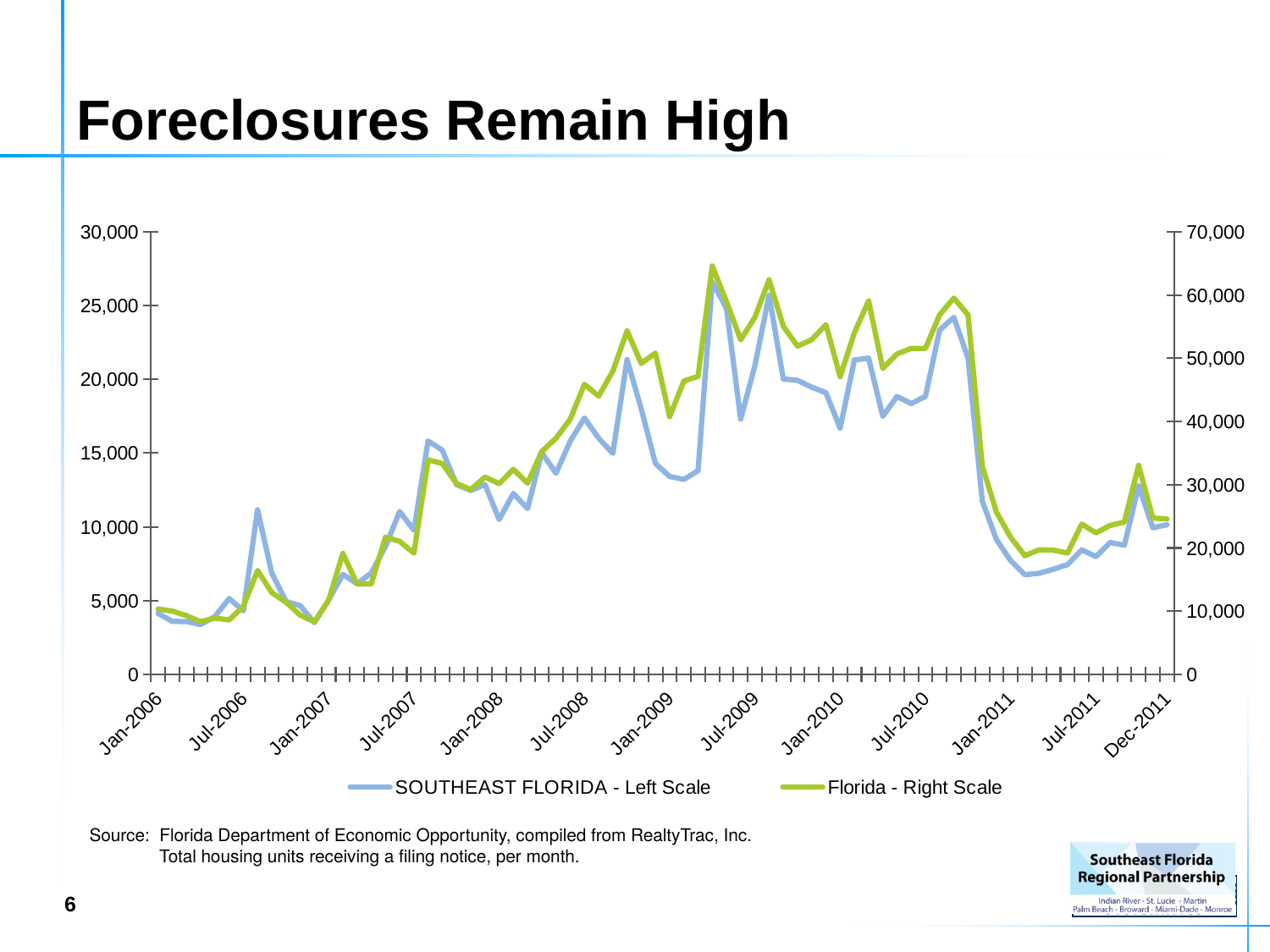

# Foreclosures Remain High

### Chart

| Category | SOUTHEAST FLORIDA - Left Scale | Florida - Right Scale |
|---|---|---|
| Jan-2006 | 4133.0 | 10334.0 |
|  | 3594.0 | 10019.0 |
|  | 3585.0 | 9283.0 |
|  | 3377.0 | 8350.0 |
|  | 3927.0 | 8898.0 |
|  | 5141.0 | 8605.0 |
| Jul-2006 | 4306.0 | 10757.0 |
|  | 11159.0 | 16433.0 |
|  | 6874.0 | 12946.0 |
|  | 4945.0 | 11413.0 |
|  | 4663.0 | 9362.0 |
|  | 3505.0 | 8321.0 |
| Jan-2007 | 5040.0 | 11709.0 |
|  | 6775.0 | 19144.0 |
|  | 6150.0 | 14303.0 |
|  | 6872.0 | 14318.0 |
|  | 8670.0 | 21704.0 |
|  | 11043.0 | 21035.0 |
| Jul-2007 | 9772.0 | 19179.0 |
|  | 15826.0 | 33932.0 |
|  | 15199.0 | 33354.0 |
|  | 12863.0 | 30190.0 |
|  | 12467.0 | 29238.0 |
|  | 12875.0 | 31219.0 |
| Jan-2008 | 10504.0 | 30178.0 |
|  | 12265.0 | 32447.0 |
|  | 11241.0 | 30254.0 |
|  | 15036.0 | 35264.0 |
|  | 13628.0 | 37364.0 |
|  | 15810.0 | 40351.0 |
| Jul-2008 | 17375.0 | 45884.0 |
|  | 16009.0 | 44000.0 |
|  | 14983.0 | 47956.0 |
|  | 21344.0 | 54324.0 |
|  | 17999.0 | 49190.0 |
|  | 14304.0 | 50808.0 |
| Jan-2009 | 13415.0 | 40770.0 |
|  | 13218.0 | 46391.0 |
|  | 13808.0 | 47131.0 |
|  | 26605.0 | 64588.0 |
|  | 24808.0 | 58931.0 |
|  | 17310.0 | 52902.0 |
| Jul-2009 | 20932.0 | 56486.0 |
|  | 25697.0 | 62401.0 |
|  | 20021.0 | 55036.0 |
|  | 19932.0 | 51911.0 |
|  | 19467.0 | 52935.0 |
|  | 19089.0 | 55311.0 |
| Jan-2010 | 16691.0 | 47069.0 |
|  | 21305.0 | 54032.0 |
|  | 21437.0 | 59067.0 |
|  | 17493.0 | 48384.0 |
|  | 18841.0 | 50685.0 |
|  | 18352.0 | 51550.0 |
| Jul-2010 | 18848.0 | 51557.0 |
|  | 23339.0 | 56877.0 |
|  | 24197.0 | 59514.0 |
|  | 21432.0 | 56858.0 |
|  | 11754.0 | 32938.0 |
|  | 9133.0 | 25641.0 |
| Jan-2011 | 7710.0 | 21671.0 |
|  | 6755.0 | 18760.0 |
|  | 6851.0 | 19710.0 |
|  | 7131.0 | 19649.0 |
|  | 7440.0 | 19192.0 |
|  | 8441.0 | 23769.0 |
| Jul-2011 | 7989.0 | 22377.0 |
|  | 8943.0 | 23569.0 |
|  | 8752.0 | 24077.0 |
|  | 12781.0 | 33073.0 |
|  | 9939.0 | 24739.0 |
| Dec-2011 | 10142.0 | 24576.0 |
Source:  Florida Department of Economic Opportunity, compiled from RealtyTrac, Inc.
Total housing units receiving a filing notice, per month.
6